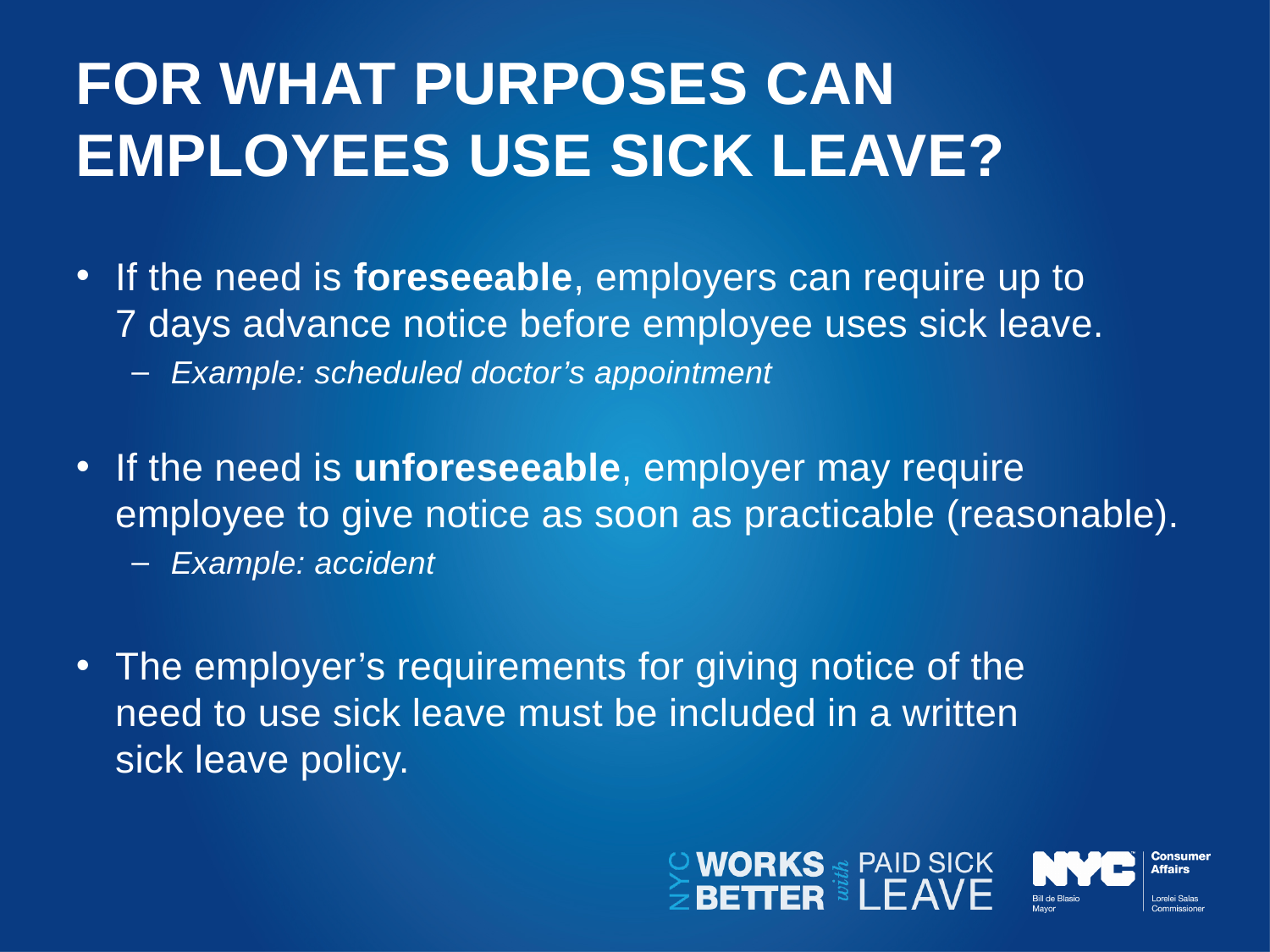

# For what purposeS can employees use sick leave?
If the need is foreseeable, employers can require up to
7 days advance notice before employee uses sick leave.
Example: scheduled doctor’s appointment
If the need is unforeseeable, employer may require employee to give notice as soon as practicable (reasonable).
Example: accident
The employer’s requirements for giving notice of the
need to use sick leave must be included in a written
sick leave policy.